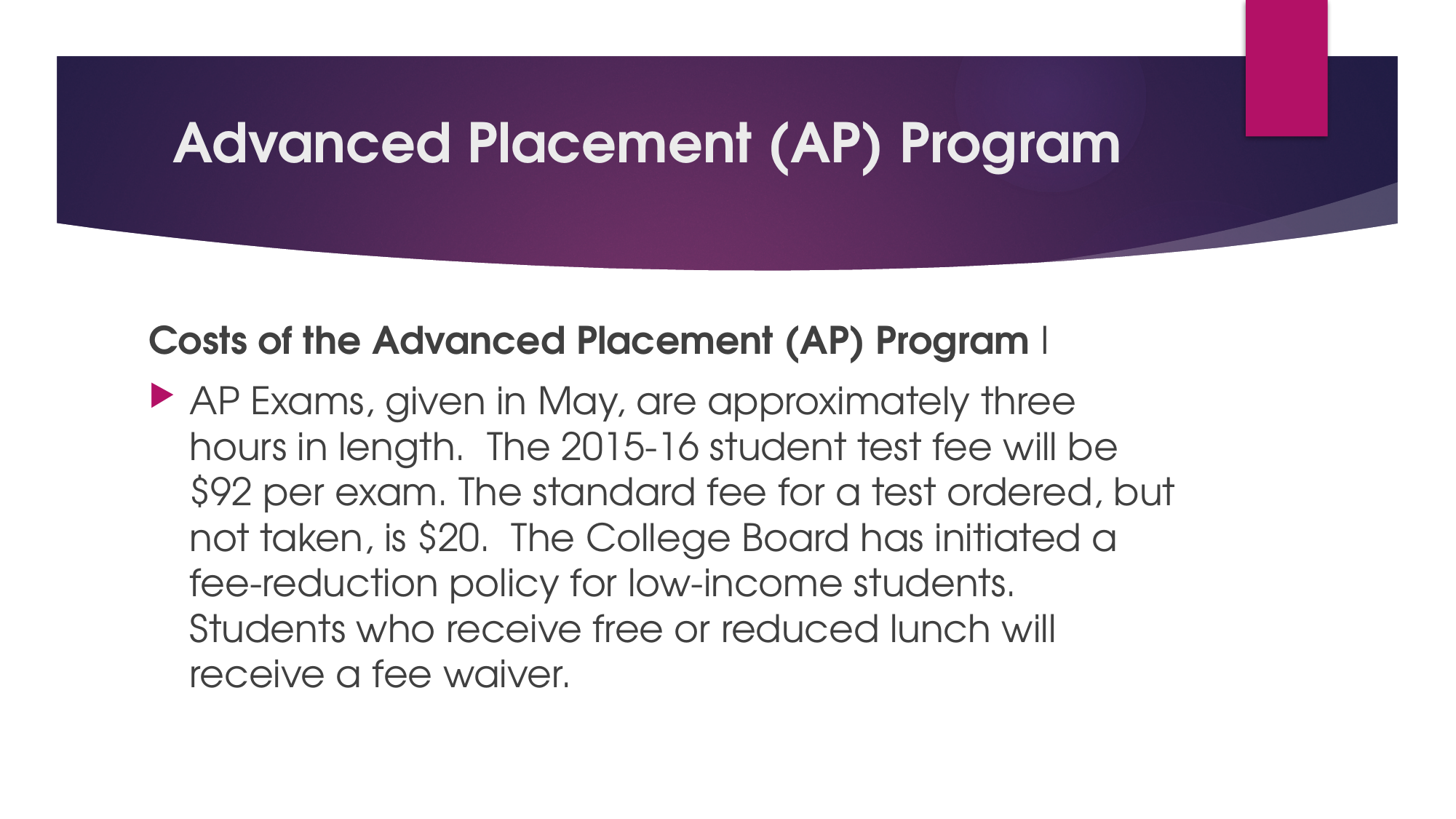

# Advanced Placement (AP) Program
Costs of the Advanced Placement (AP) Program I
AP Exams, given in May, are approximately three hours in length.  The 2015-16 student test fee will be $92 per exam. The standard fee for a test ordered, but not taken, is $20.  The College Board has initiated a fee-reduction policy for low-income students.  Students who receive free or reduced lunch will receive a fee waiver.